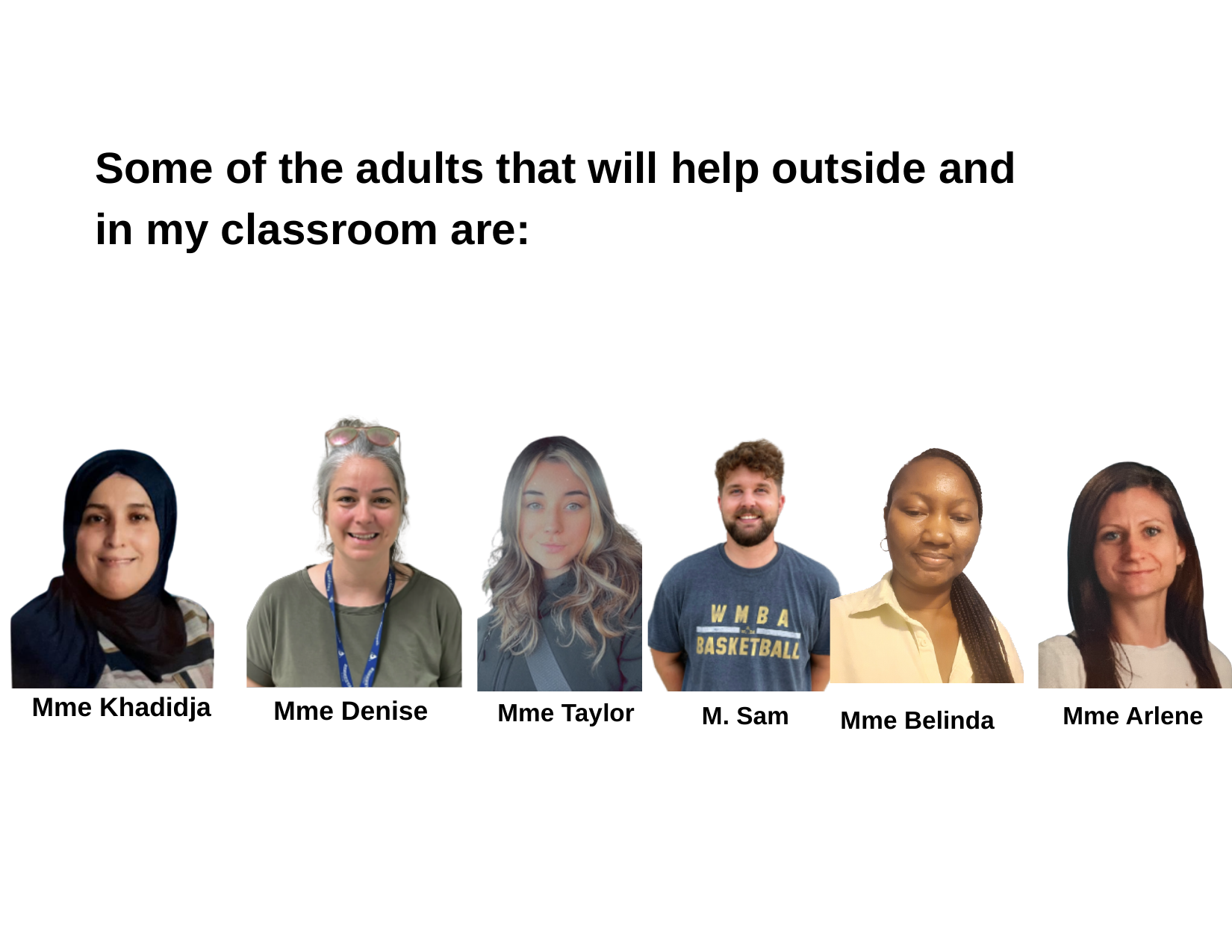

Some of the adults that will help outside and
in my classroom are:

Mme Khadidja
Mme Denise
Mme Taylor
M. Sam
Mme Arlene
Mme Belinda